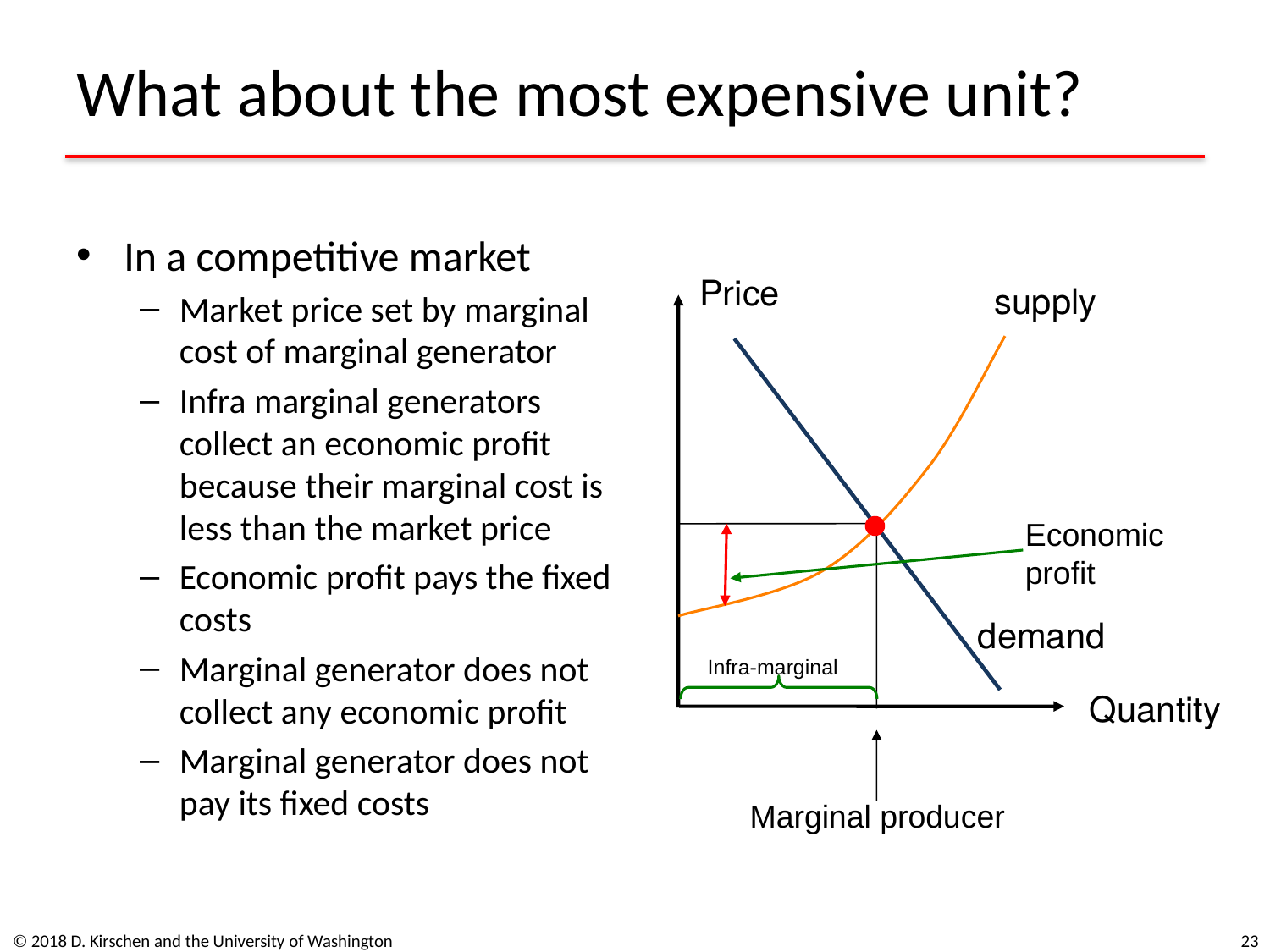

# What about the most expensive unit?
In a competitive market
Market price set by marginal cost of marginal generator
Infra marginal generators collect an economic profit because their marginal cost is less than the market price
Economic profit pays the fixed costs
Marginal generator does not collect any economic profit
Marginal generator does not pay its fixed costs
Price
supply

Economic
profit

demand
Infra-marginal
Quantity

Marginal producer
© 2018 D. Kirschen and the University of Washington
23